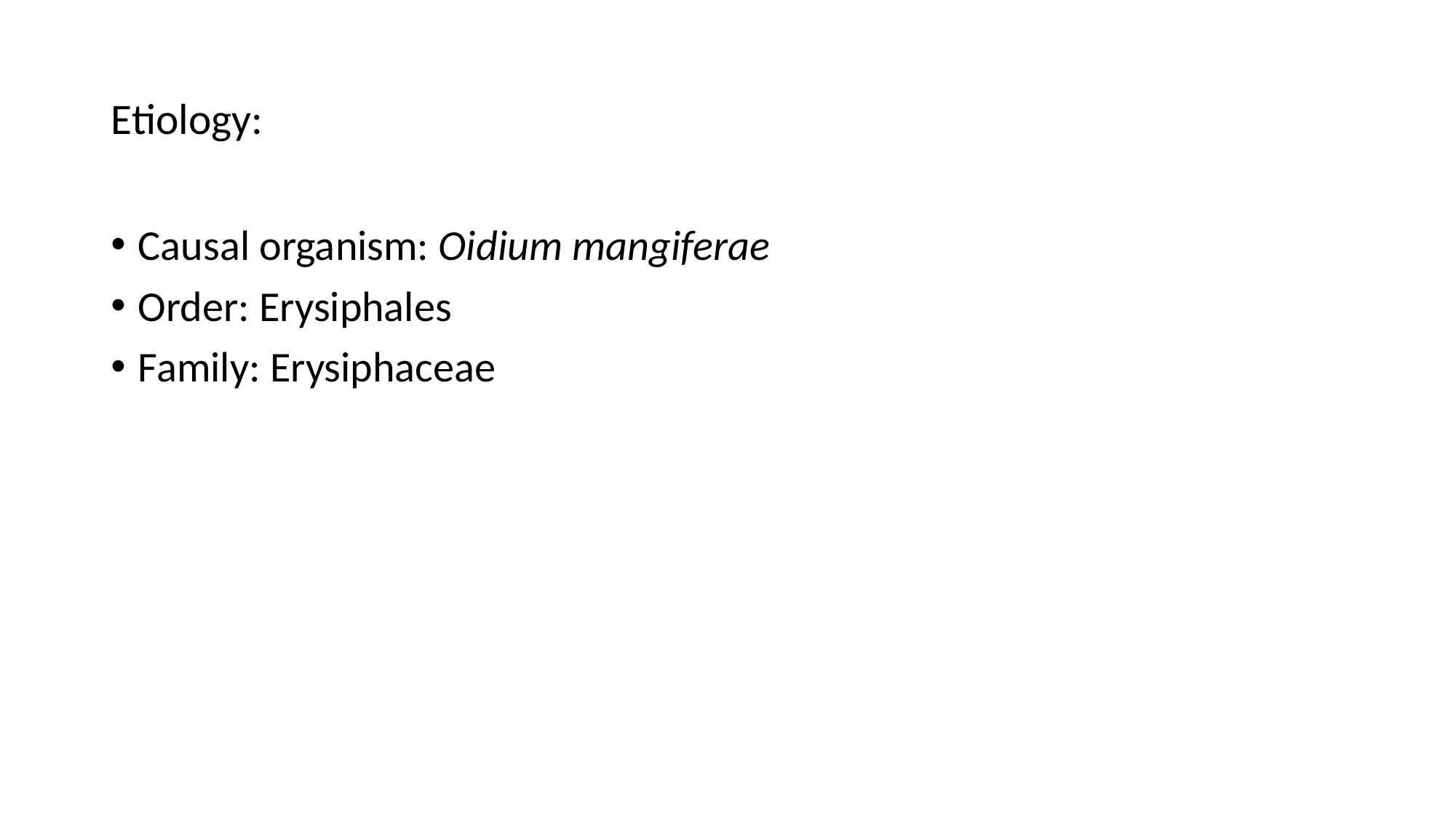

# Etiology:
Causal organism: Oidium mangiferae
Order: Erysiphales
Family: Erysiphaceae